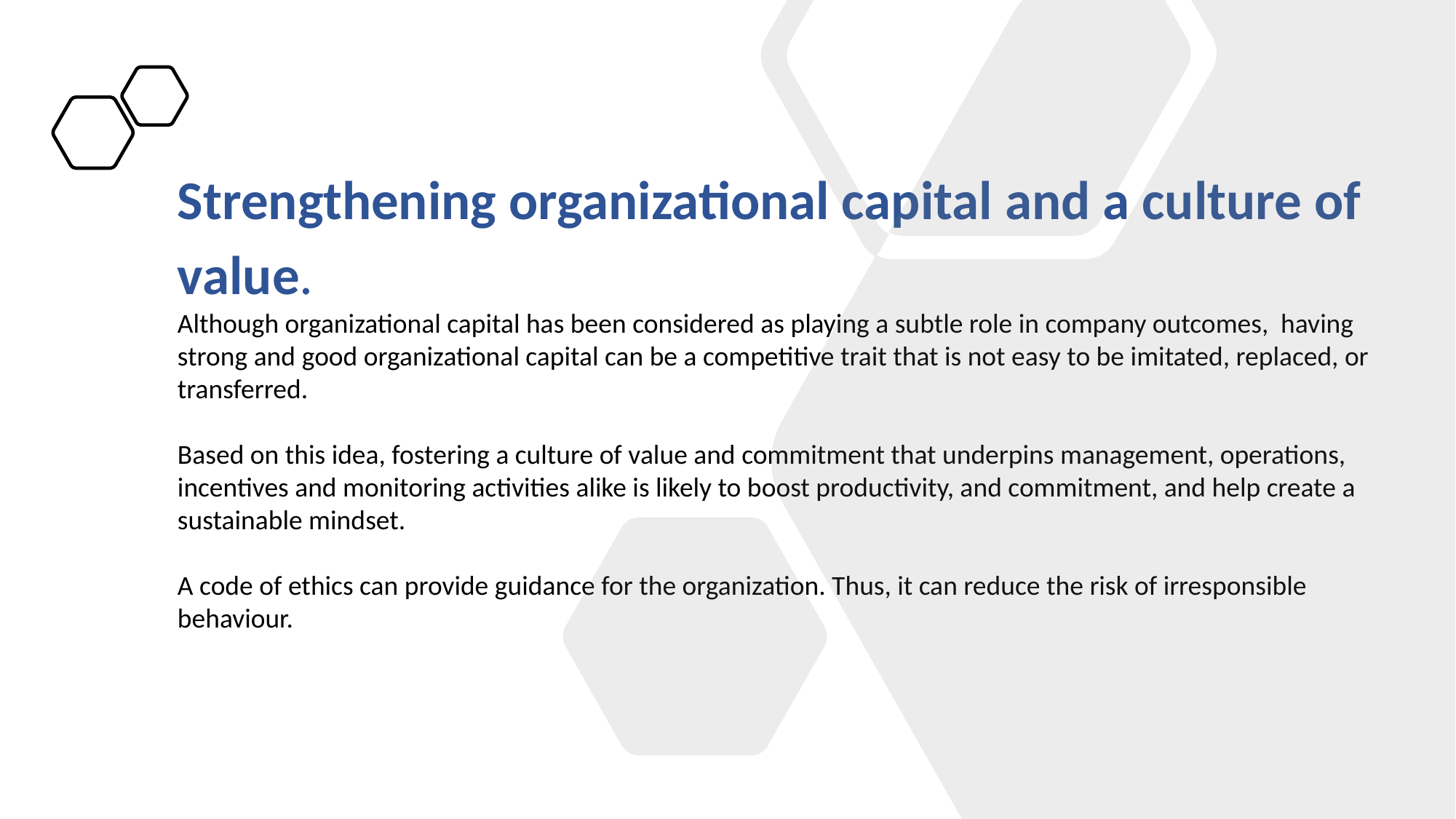

Strengthening organizational capital and a culture of value.
Although organizational capital has been considered as playing a subtle role in company outcomes,  having strong and good organizational capital can be a competitive trait that is not easy to be imitated, replaced, or transferred.

Based on this idea, fostering a culture of value and commitment that underpins management, operations, incentives and monitoring activities alike is likely to boost productivity, and commitment, and help create a sustainable mindset.

A code of ethics can provide guidance for the organization. Thus, it can reduce the risk of irresponsible behaviour.